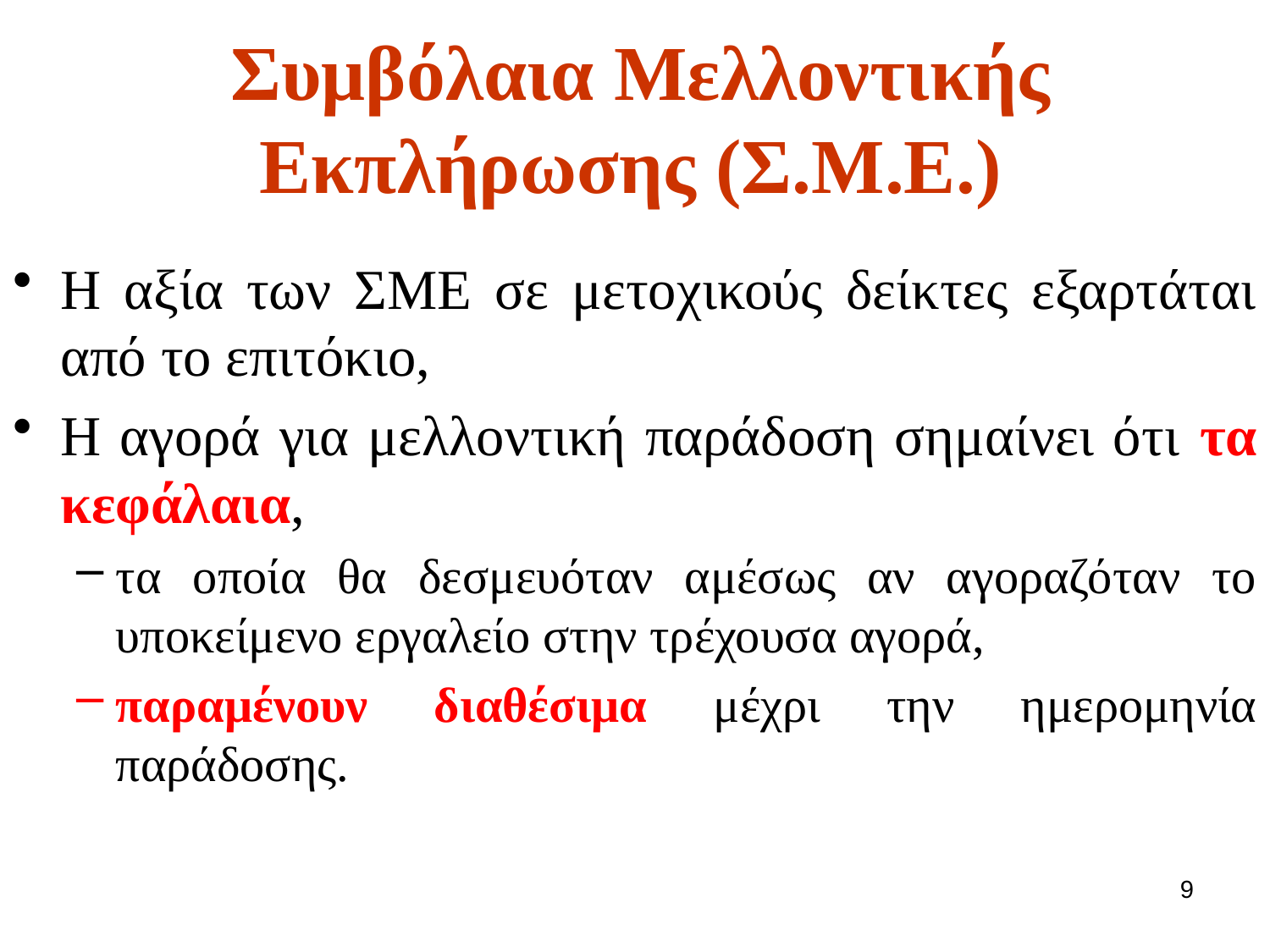

# Συμβόλαια Μελλοντικής Εκπλήρωσης (Σ.Μ.Ε.)
Η αξία των ΣΜΕ σε μετοχικούς δείκτες εξαρτάται από το επιτόκιο,
Η αγορά για μελλοντική παράδοση σημαίνει ότι τα κεφάλαια,
τα οποία θα δεσμευόταν αμέσως αν αγοραζόταν το υποκείμενο εργαλείο στην τρέχουσα αγορά,
παραμένουν διαθέσιμα μέχρι την ημερομηνία παράδοσης.
9